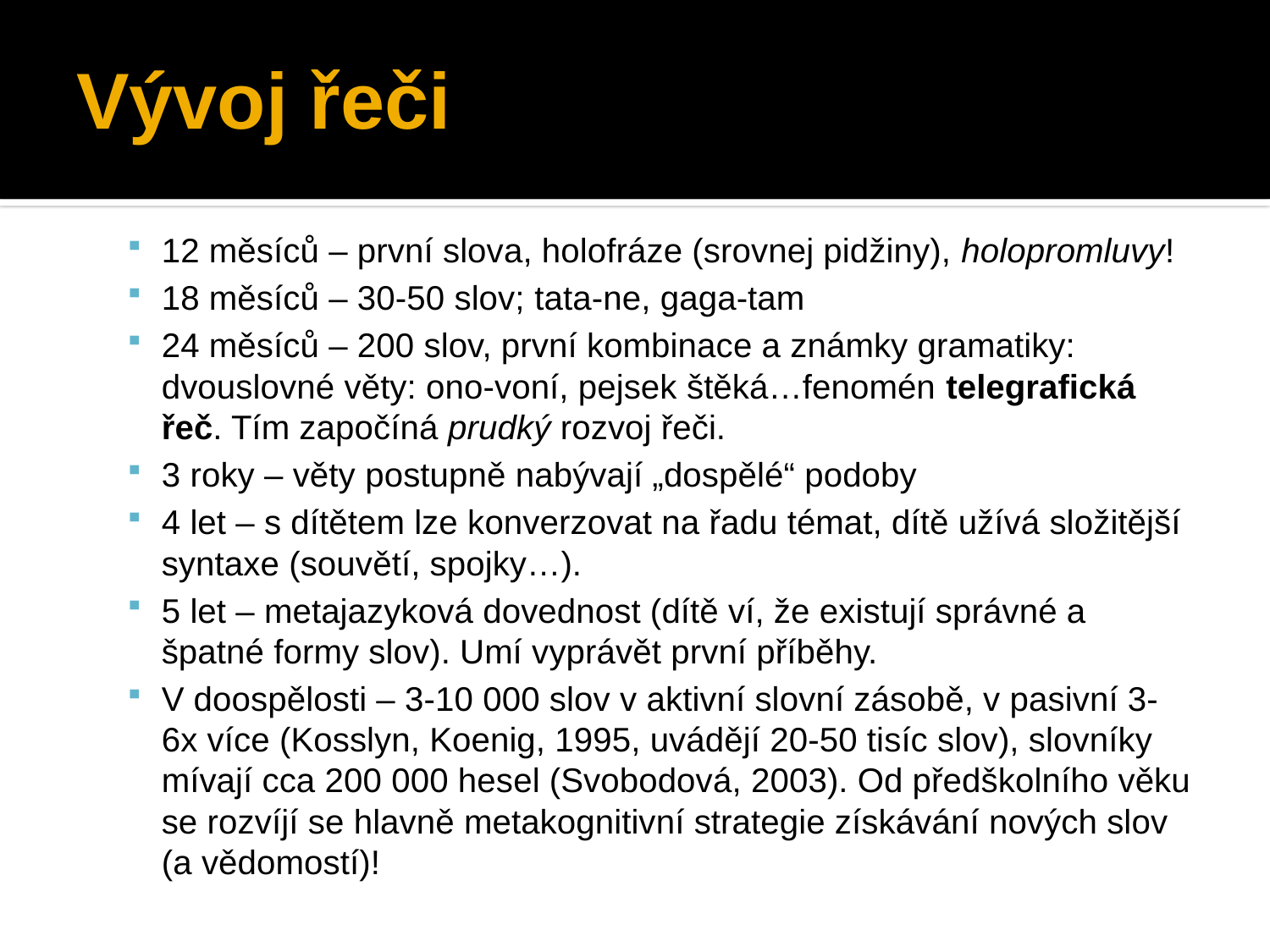

# Vývoj řeči
12 měsíců – první slova, holofráze (srovnej pidžiny), holopromluvy!
18 měsíců – 30-50 slov; tata-ne, gaga-tam
24 měsíců – 200 slov, první kombinace a známky gramatiky: dvouslovné věty: ono-voní, pejsek štěká…fenomén telegrafická řeč. Tím započíná prudký rozvoj řeči.
3 roky – věty postupně nabývají „dospělé“ podoby
4 let – s dítětem lze konverzovat na řadu témat, dítě užívá složitější syntaxe (souvětí, spojky…).
5 let – metajazyková dovednost (dítě ví, že existují správné a špatné formy slov). Umí vyprávět první příběhy.
V doospělosti – 3-10 000 slov v aktivní slovní zásobě, v pasivní 3-6x více (Kosslyn, Koenig, 1995, uvádějí 20-50 tisíc slov), slovníky mívají cca 200 000 hesel (Svobodová, 2003). Od předškolního věku se rozvíjí se hlavně metakognitivní strategie získávání nových slov (a vědomostí)!